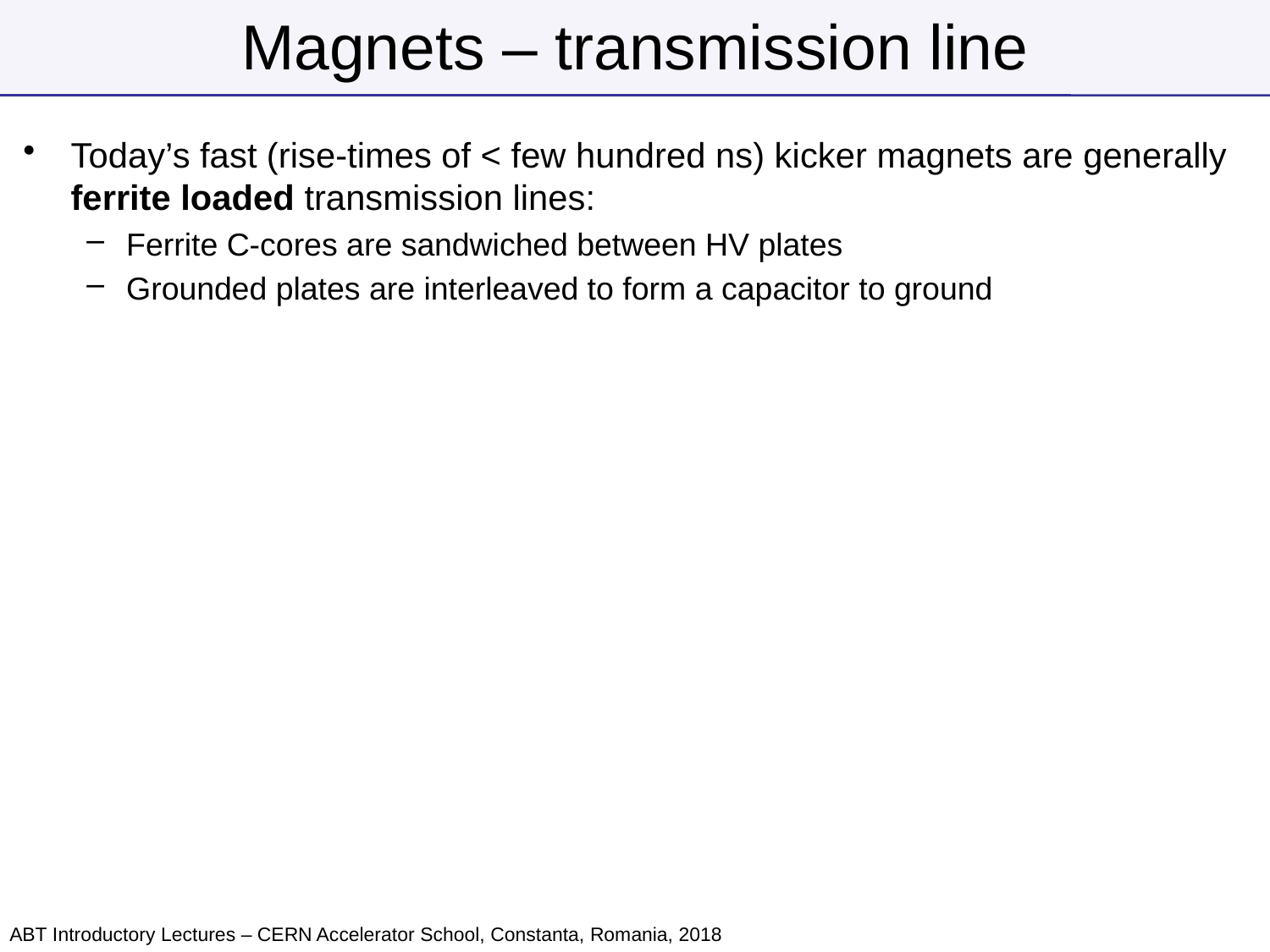

Magnets – transmission line
Today’s fast (rise-times of < few hundred ns) kicker magnets are generally ferrite loaded transmission lines:
Ferrite C-cores are sandwiched between HV plates
Grounded plates are interleaved to form a capacitor to ground
ABT Introductory Lectures – CERN Accelerator School, Constanta, Romania, 2018